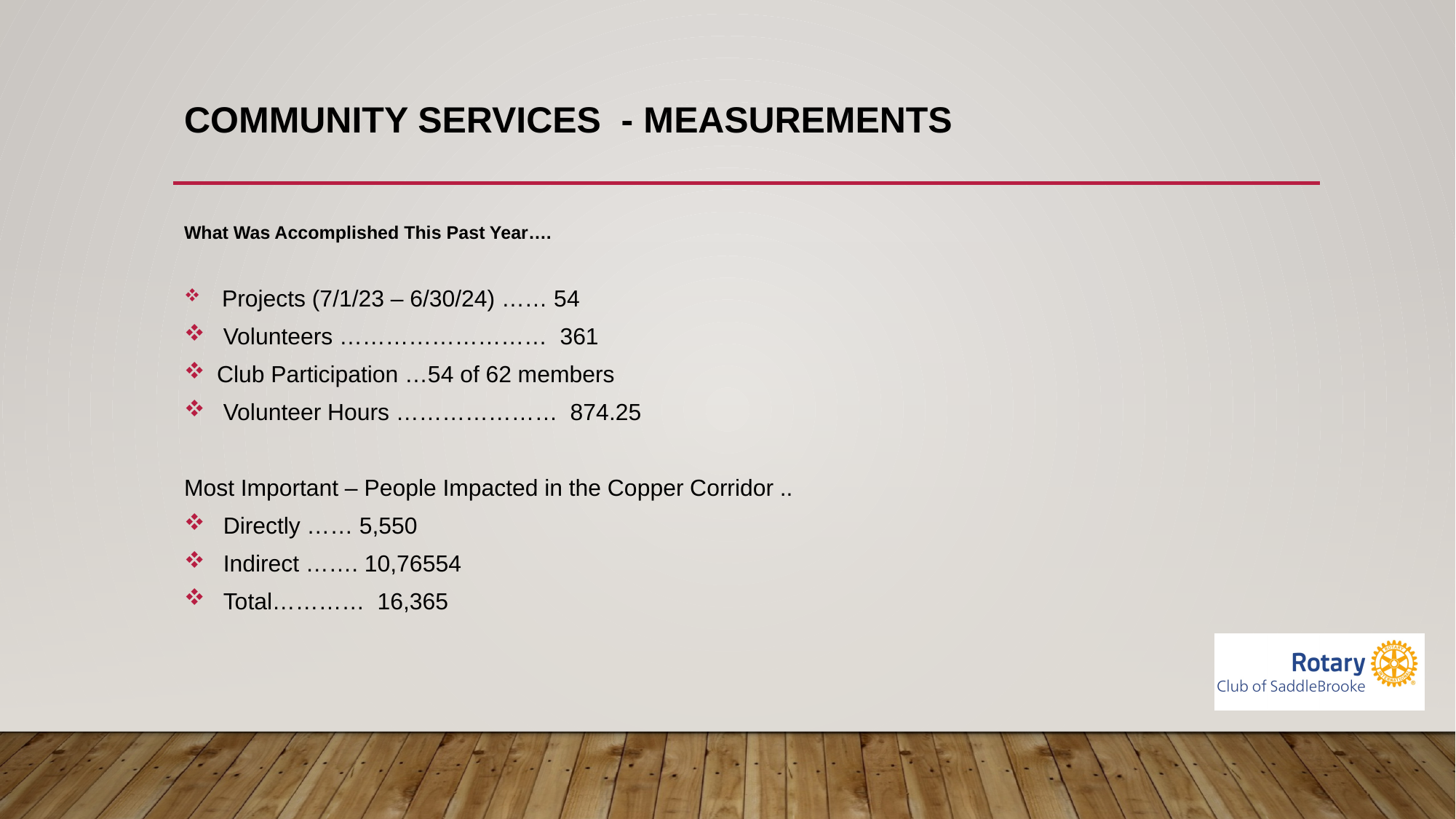

# Community Services  - measurements
What Was Accomplished This Past Year….

 Projects (7/1/23 – 6/30/24) …… 54
 Volunteers ………………………  361
Club Participation …54 of 62 members
 Volunteer Hours …………………  874.25

Most Important – People Impacted in the Copper Corridor ..
 Directly …… 5,550
 Indirect ……. 10,76554
 Total…………  16,365